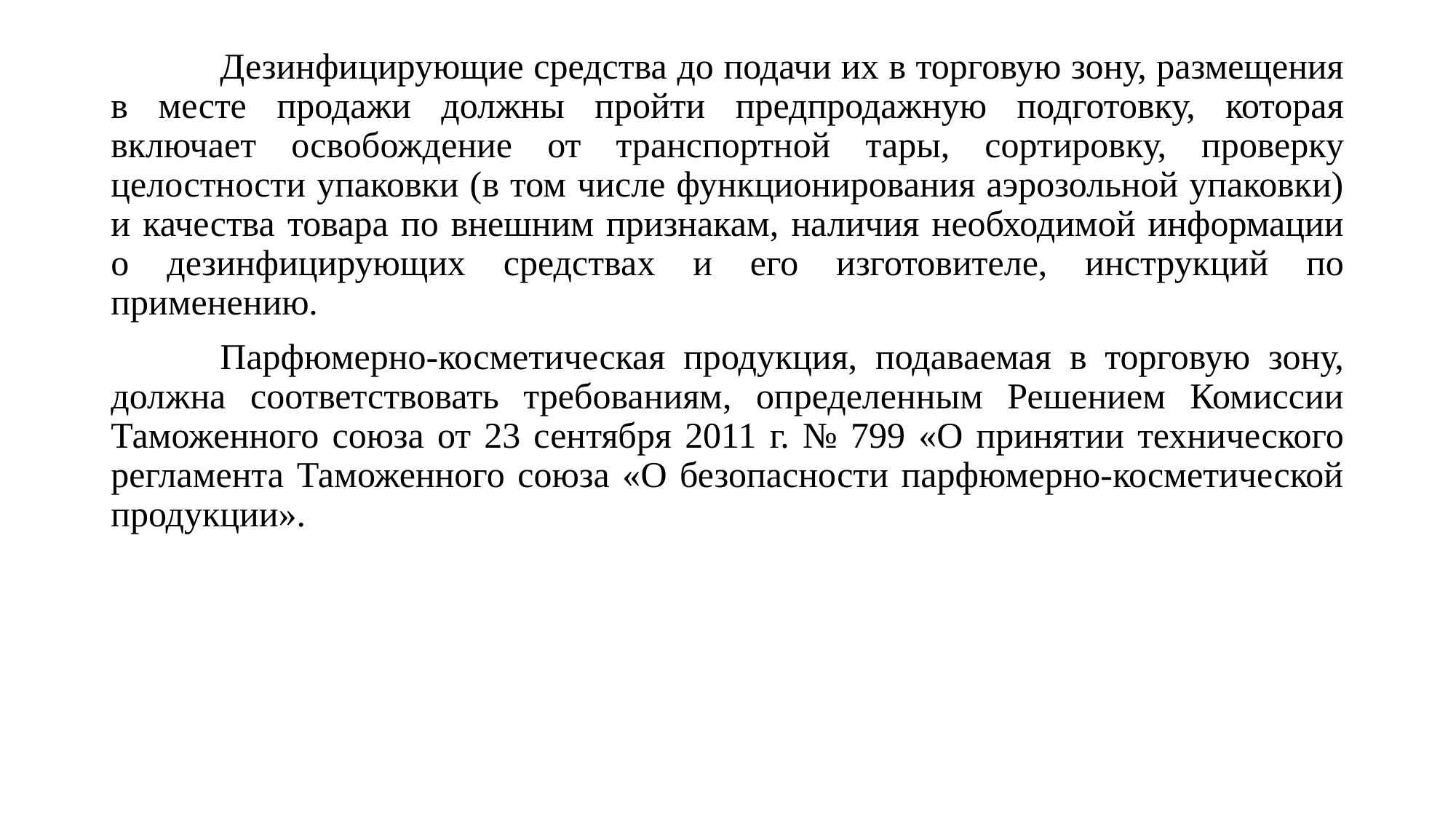

Дезинфицирующие средства до подачи их в торговую зону, размещения в месте продажи должны пройти предпродажную подготовку, которая включает освобождение от транспортной тары, сортировку, проверку целостности упаковки (в том числе функционирования аэрозольной упаковки) и качества товара по внешним признакам, наличия необходимой информации о дезинфицирующих средствах и его изготовителе, инструкций по применению.
	Парфюмерно-косметическая продукция, подаваемая в торговую зону, должна соответствовать требованиям, определенным Решением Комиссии Таможенного союза от 23 сентября 2011 г. № 799 «О принятии технического регламента Таможенного союза «О безопасности парфюмерно-косметической продукции».